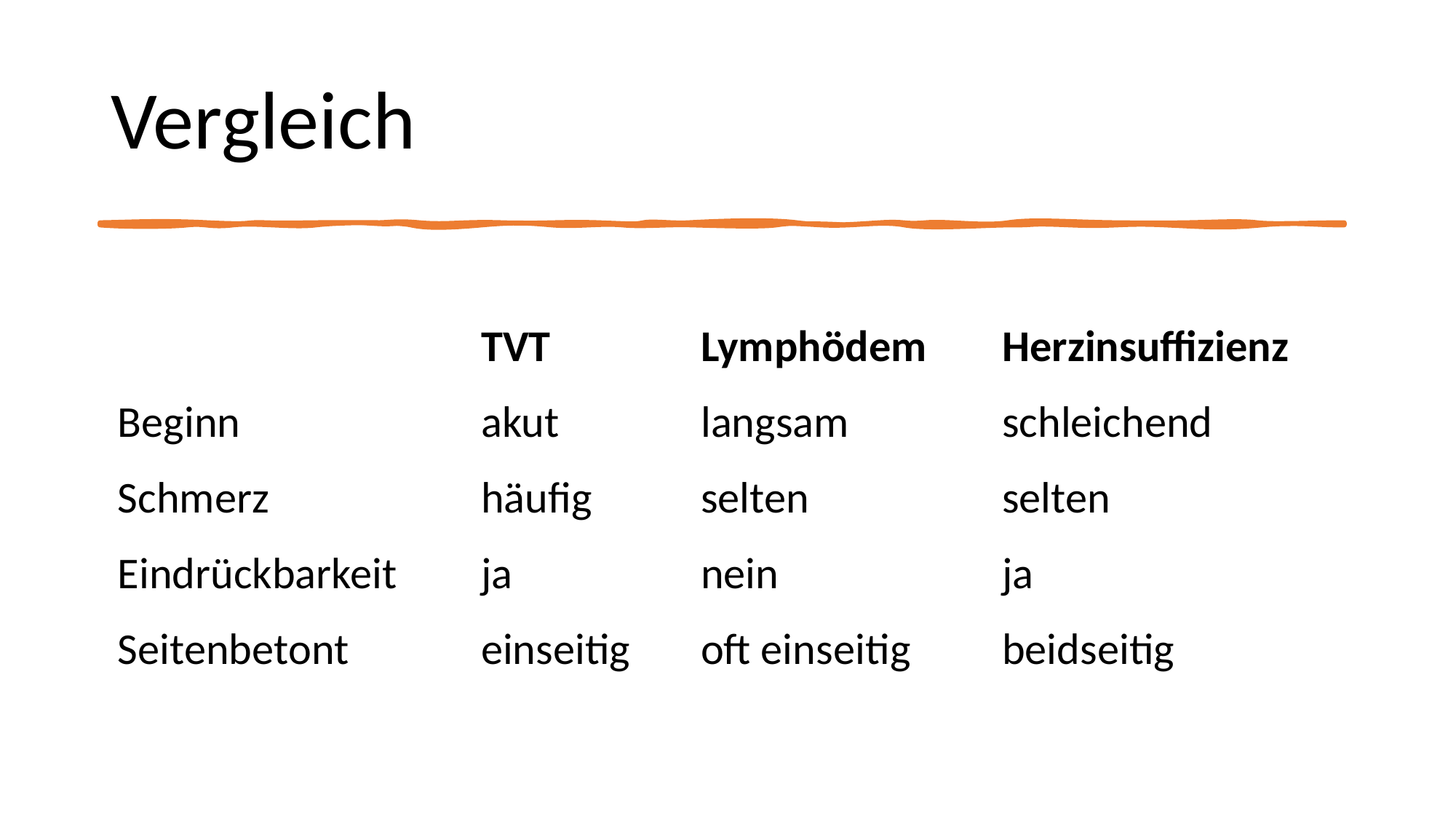

# Vergleich

|  | TVT | Lymphödem | Herzinsuffizienz |
| --- | --- | --- | --- |
| Beginn | akut | langsam | schleichend |
| Schmerz | häufig | selten | selten |
| Eindrückbarkeit | ja | nein | ja |
| Seitenbetont | einseitig | oft einseitig | beidseitig |